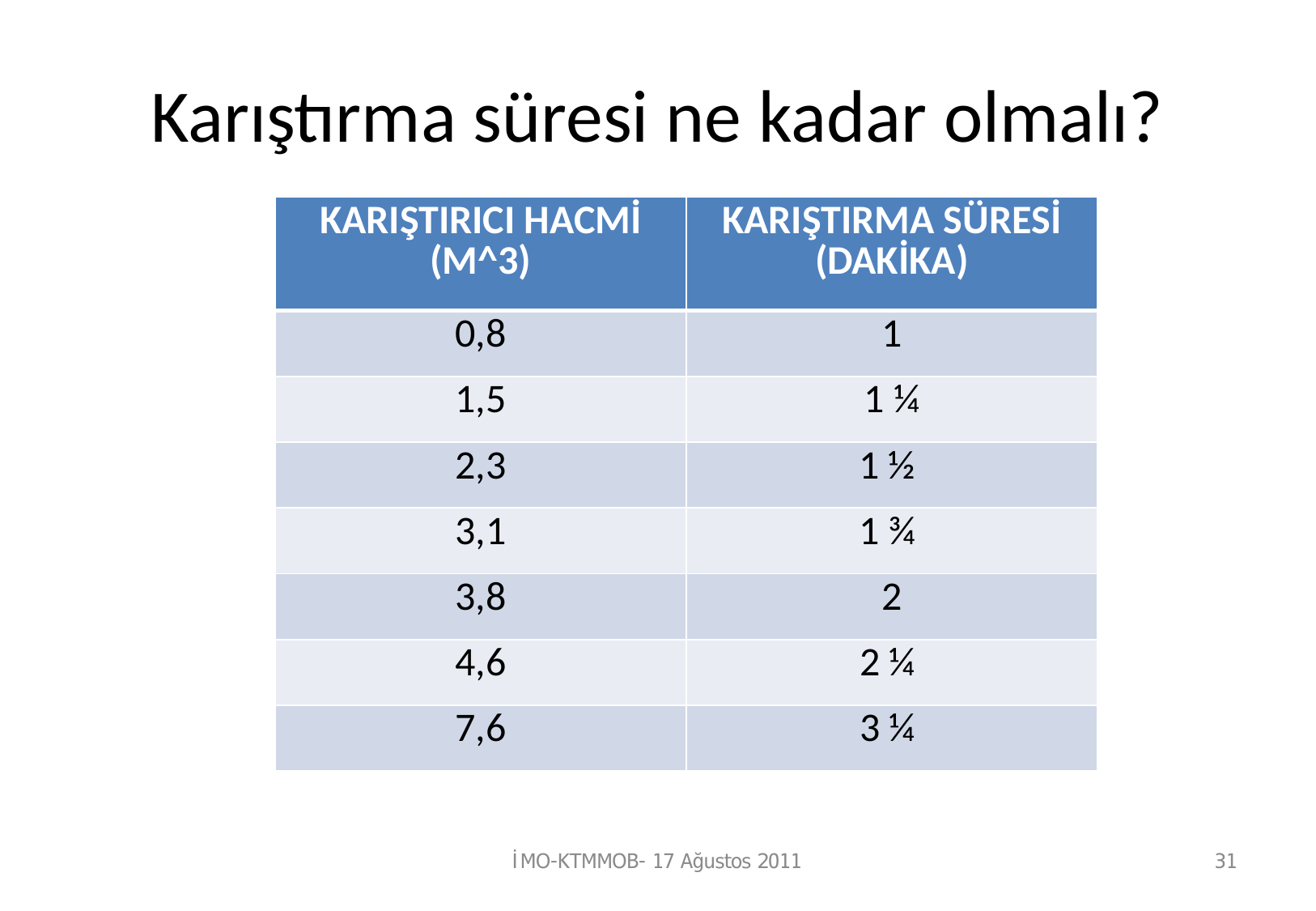

# Karıştırma süresi ne kadar olmalı?
| KARIŞTIRICI HACMİ (M^3) | KARIŞTIRMA SÜRESİ (DAKİKA) |
| --- | --- |
| 0,8 | 1 |
| 1,5 | 1 ¼ |
| 2,3 | 1 ½ |
| 3,1 | 1 ¾ |
| 3,8 | 2 |
| 4,6 | 2 ¼ |
| 7,6 | 3 ¼ |
İMO-KTMMOB- 17 Ağustos 2011
31